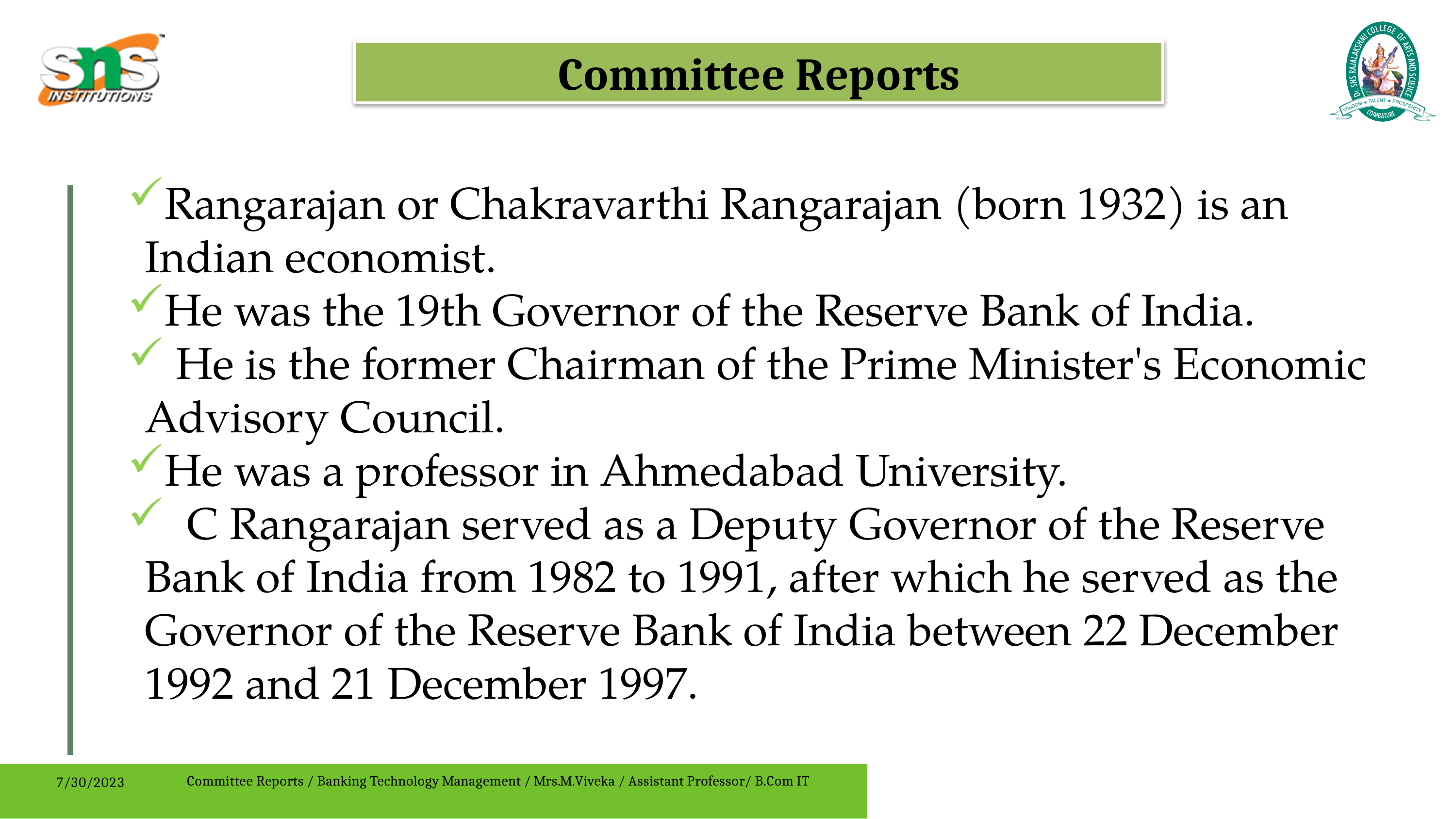

Committee Reports
Rangarajan or Chakravarthi Rangarajan (born 1932) is an Indian economist.
He was the 19th Governor of the Reserve Bank of India.
 He is the former Chairman of the Prime Minister's Economic Advisory Council.
He was a professor in Ahmedabad University.
  C Rangarajan served as a Deputy Governor of the Reserve Bank of India from 1982 to 1991, after which he served as the Governor of the Reserve Bank of India between 22 December 1992 and 21 December 1997.

Committee Reports / Banking Technology Management / Mrs.M.Viveka / Assistant Professor/ B.Com IT
7/30/2023